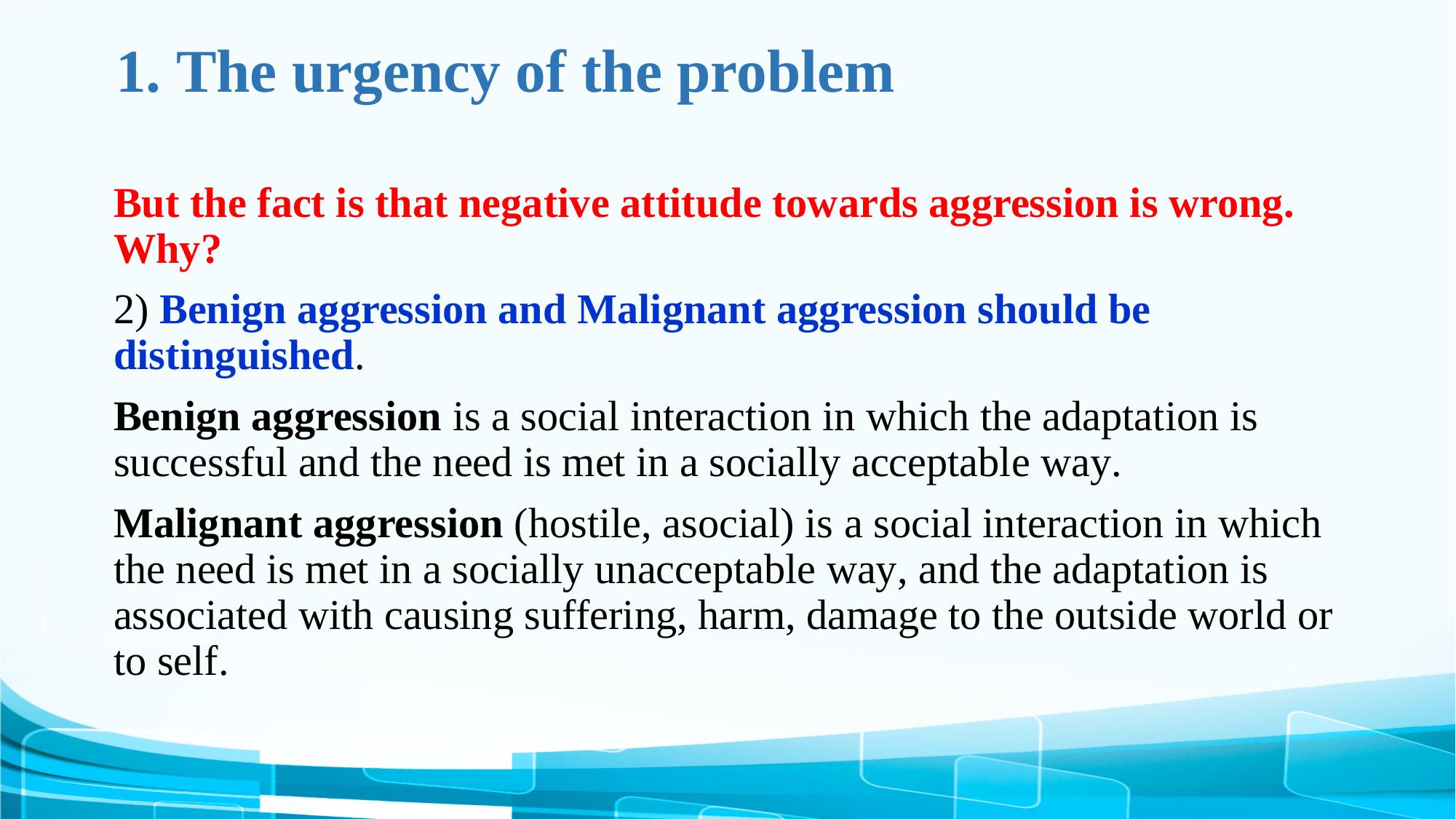

# 1. The urgency of the problem
But the fact is that negative attitude towards aggression is wrong. Why?
2) Benign aggression and Malignant aggression should be distinguished.
Benign aggression is a social interaction in which the adaptation is successful and the need is met in a socially acceptable way.
Malignant aggression (hostile, asocial) is a social interaction in which the need is met in a socially unacceptable way, and the adaptation is associated with causing suffering, harm, damage to the outside world or to self.